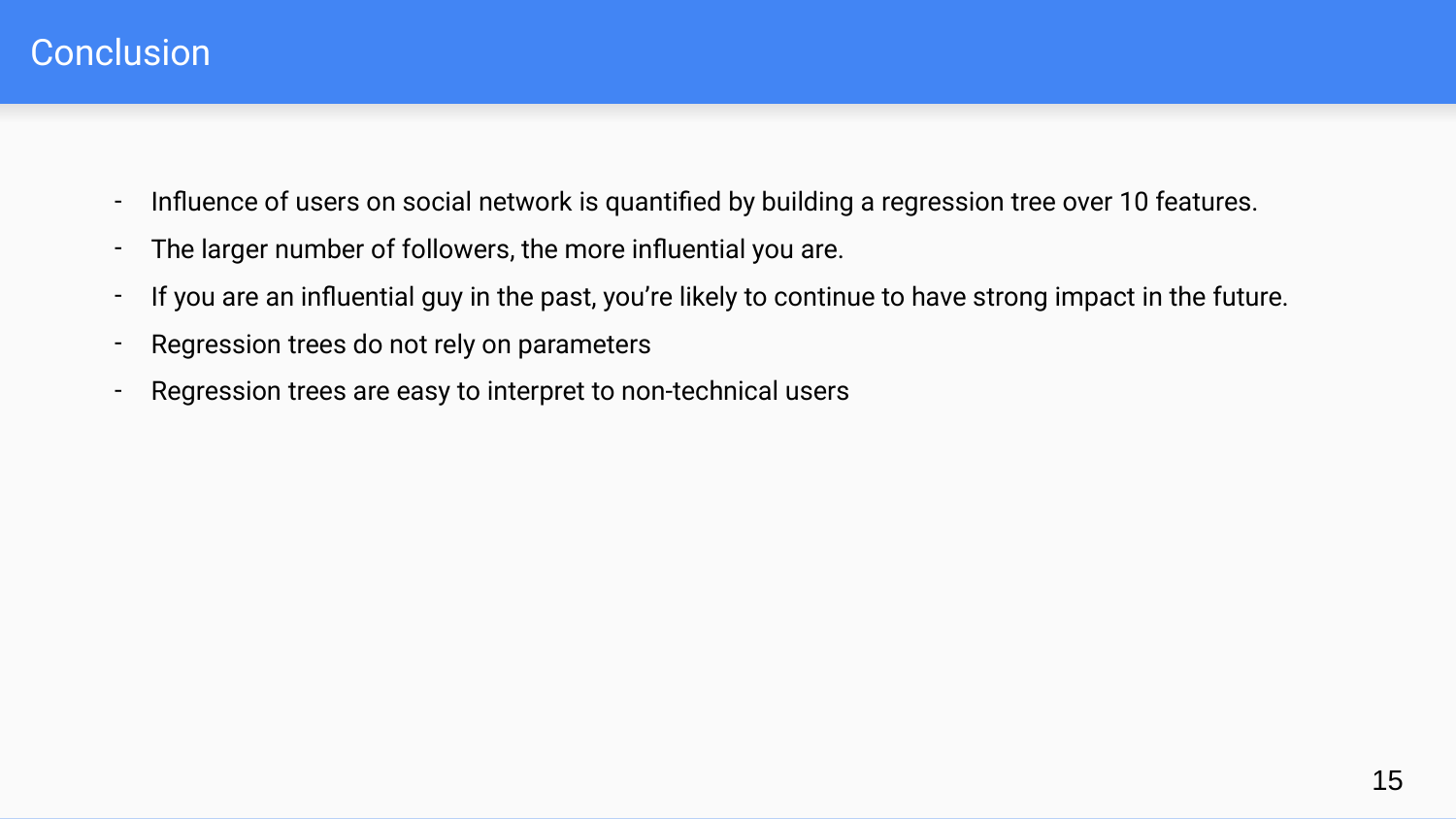

# Conclusion
Influence of users on social network is quantified by building a regression tree over 10 features.
The larger number of followers, the more influential you are.
If you are an influential guy in the past, you’re likely to continue to have strong impact in the future.
Regression trees do not rely on parameters
Regression trees are easy to interpret to non-technical users
15